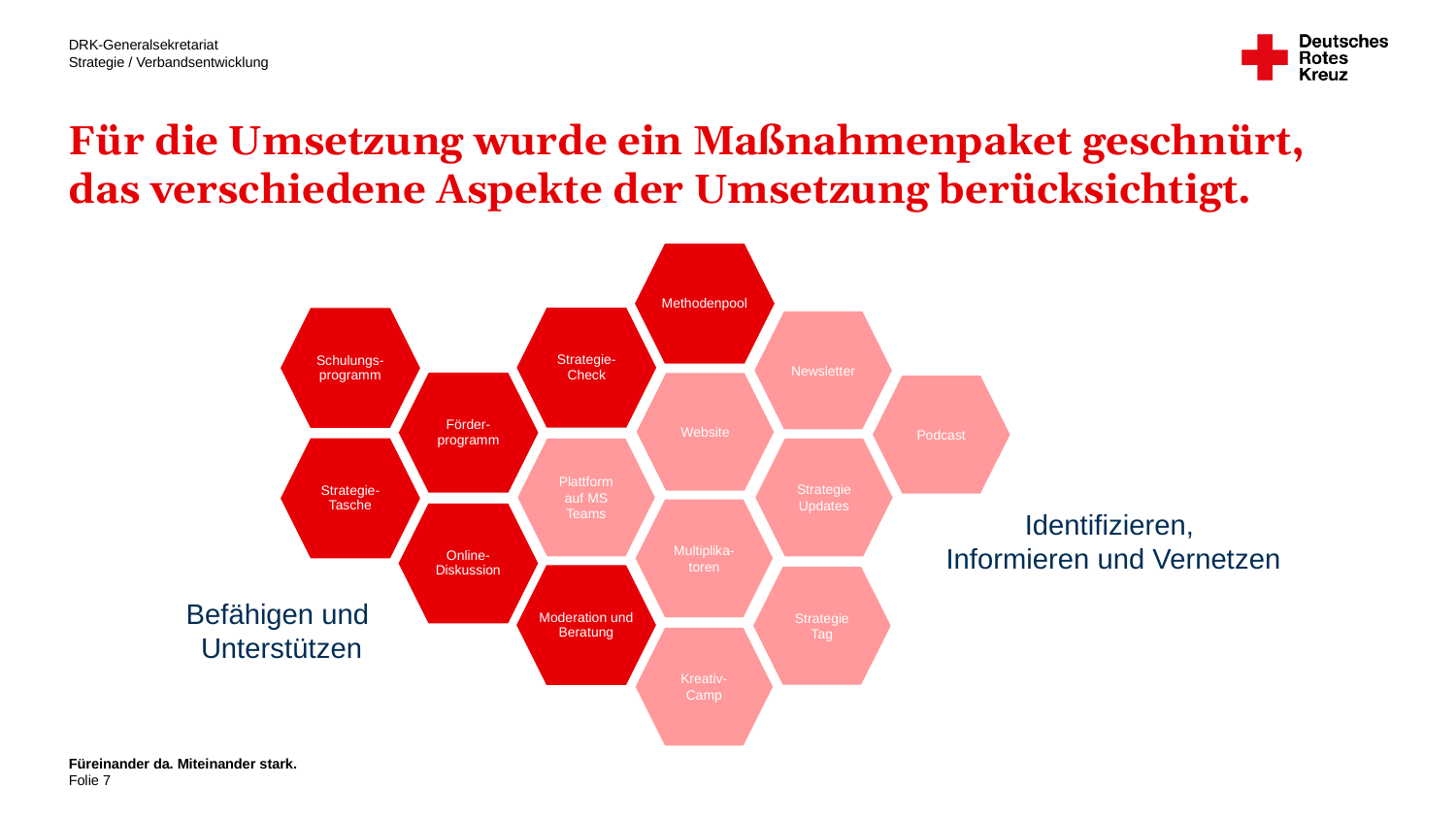

# Für die Umsetzung wurde ein Maßnahmenpaket geschnürt, das verschiedene Aspekte der Umsetzung berücksichtigt.
Methodenpool
Strategie-Check
Schulungs-programm
Newsletter
Website
Förder-programm
Podcast
Strategie Updates
Plattform auf MS Teams
Strategie-Tasche
Multiplika-toren
Identifizieren,
Informieren und Vernetzen
Online-Diskussion
Moderation und Beratung
Strategie Tag
Befähigen und
Unterstützen
Kreativ-Camp
Füreinander da. Miteinander stark.
7